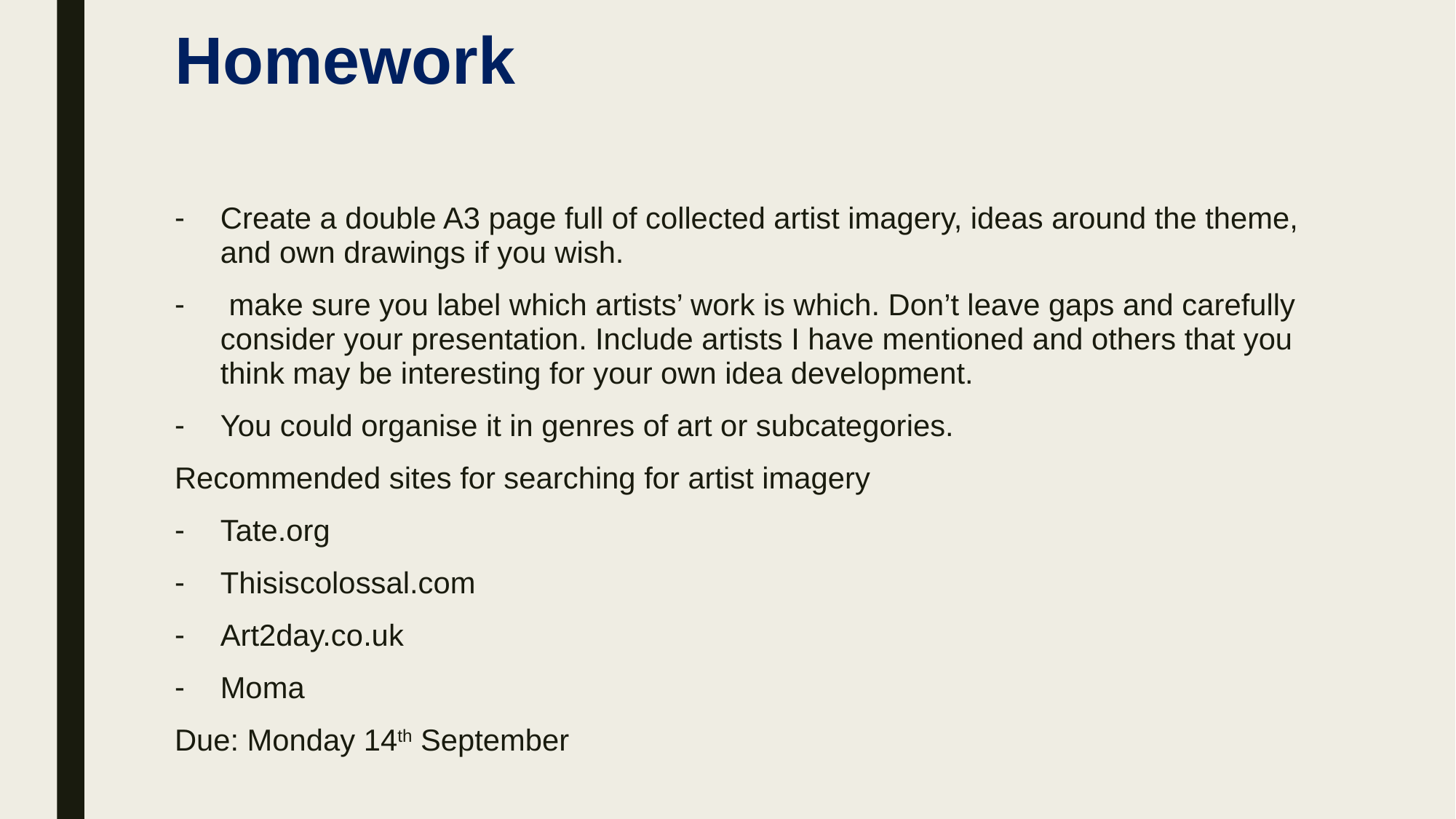

# Homework

Create a double A3 page full of collected artist imagery, ideas around the theme, and own drawings if you wish.
 make sure you label which artists’ work is which. Don’t leave gaps and carefully consider your presentation. Include artists I have mentioned and others that you think may be interesting for your own idea development.
You could organise it in genres of art or subcategories.
Recommended sites for searching for artist imagery
Tate.org
Thisiscolossal.com
Art2day.co.uk
Moma
Due: Monday 14th September